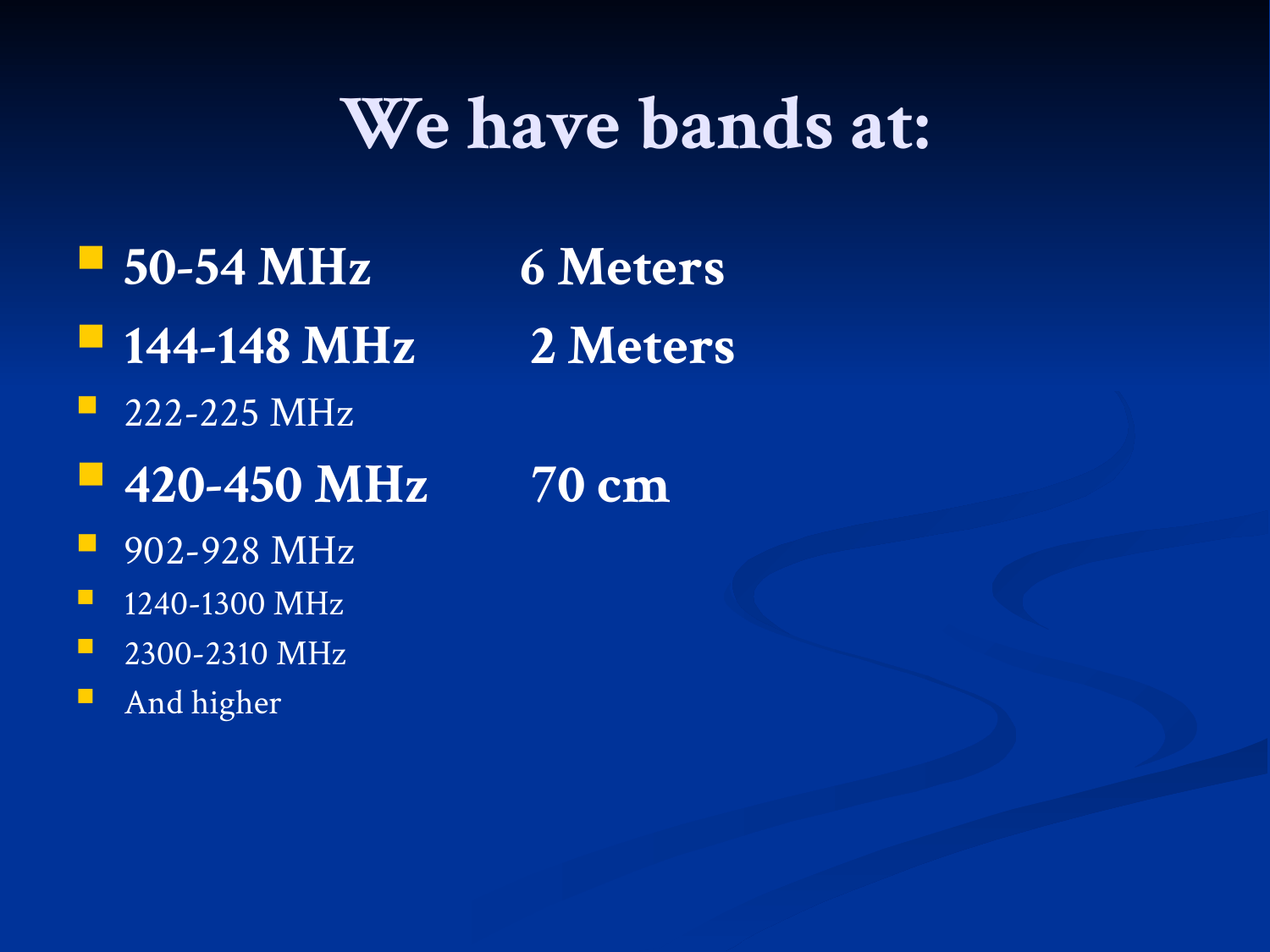

# We have bands at:
50-54 MHz             6 Meters
144-148 MHz          2 Meters
222-225 MHz
420-450 MHz         70 cm
902-928 MHz
1240-1300 MHz
2300-2310 MHz
And higher